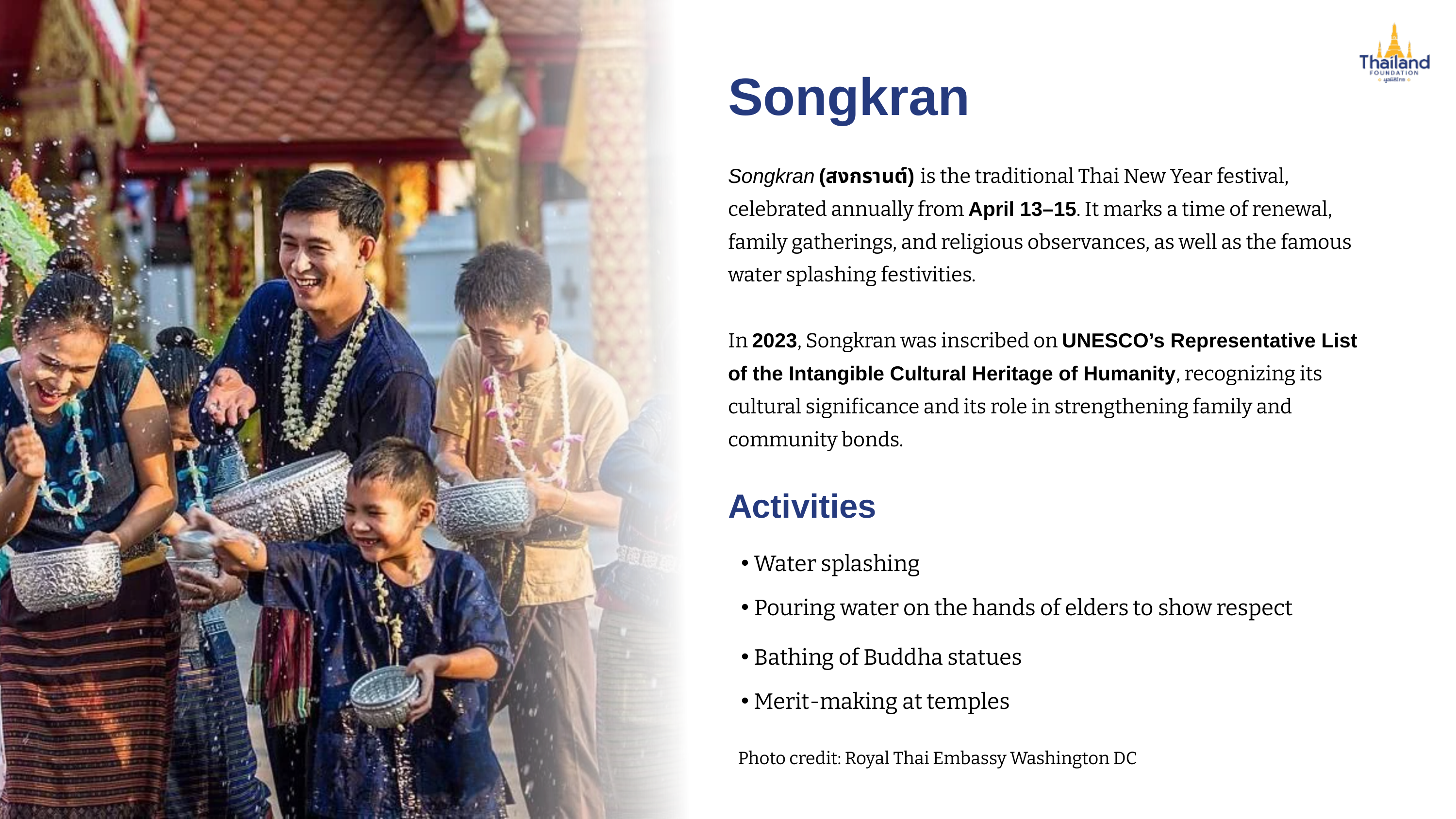

Songkran
Songkran (สงกรานต์) is the traditional Thai New Year festival, celebrated annually from April 13–15. It marks a time of renewal, family gatherings, and religious observances, as well as the famous water splashing festivities.

In 2023, Songkran was inscribed on UNESCO’s Representative List of the Intangible Cultural Heritage of Humanity, recognizing its cultural significance and its role in strengthening family and community bonds.
Activities
Water splashing
Pouring water on the hands of elders to show respect
Bathing of Buddha statues
Merit-making at temples
Photo credit: Royal Thai Embassy Washington DC